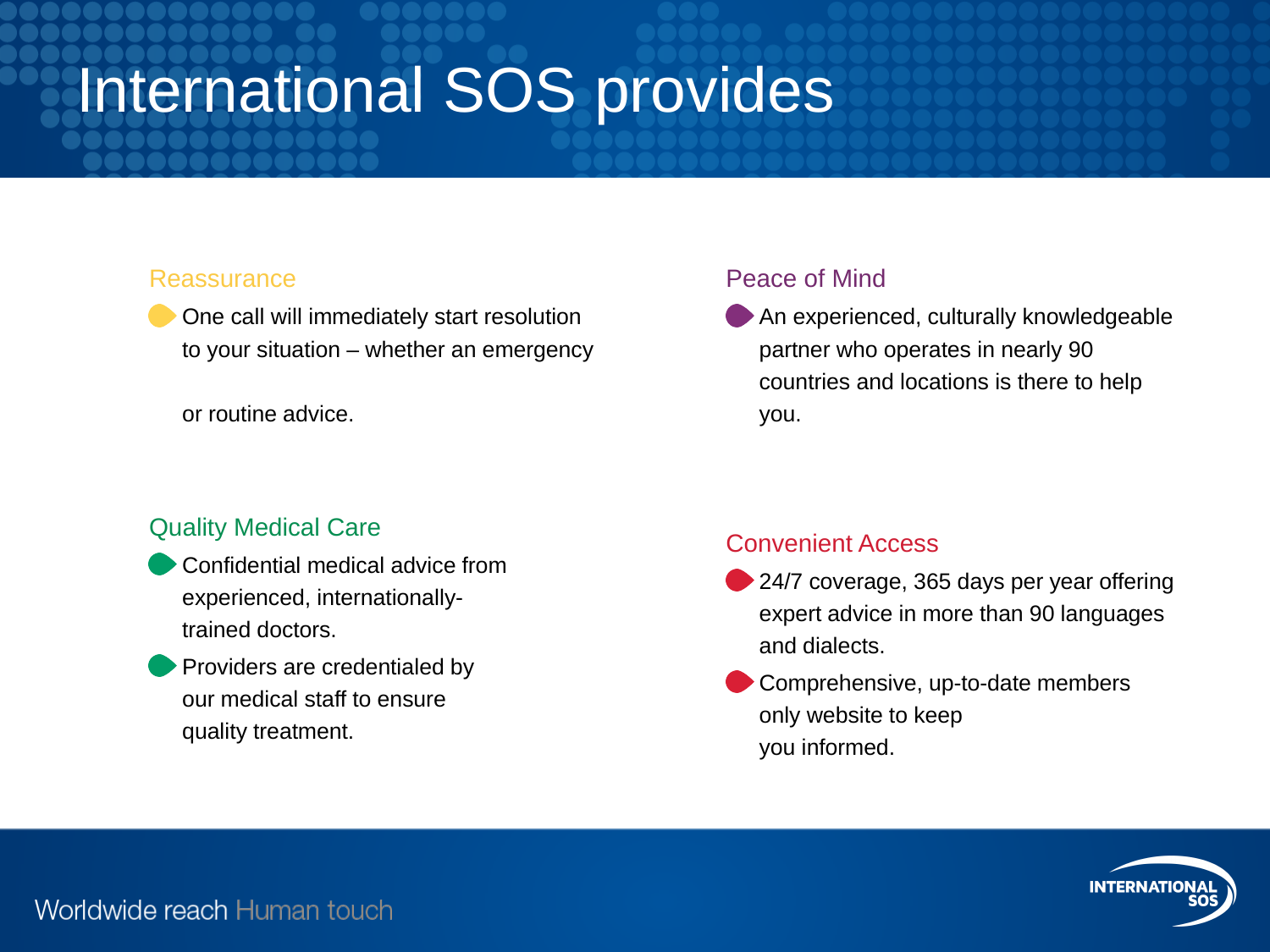

# International SOS provides
Reassurance
One call will immediately start resolution to your situation – whether an emergency
or routine advice.

Quality Medical Care
Confidential medical advice from experienced, internationally-
trained doctors.
Providers are credentialed by
our medical staff to ensure
quality treatment.
Peace of Mind
An experienced, culturally knowledgeable partner who operates in nearly 90 countries and locations is there to help you.

Convenient Access
24/7 coverage, 365 days per year offering expert advice in more than 90 languages and dialects.
Comprehensive, up-to-date members only website to keep
you informed.